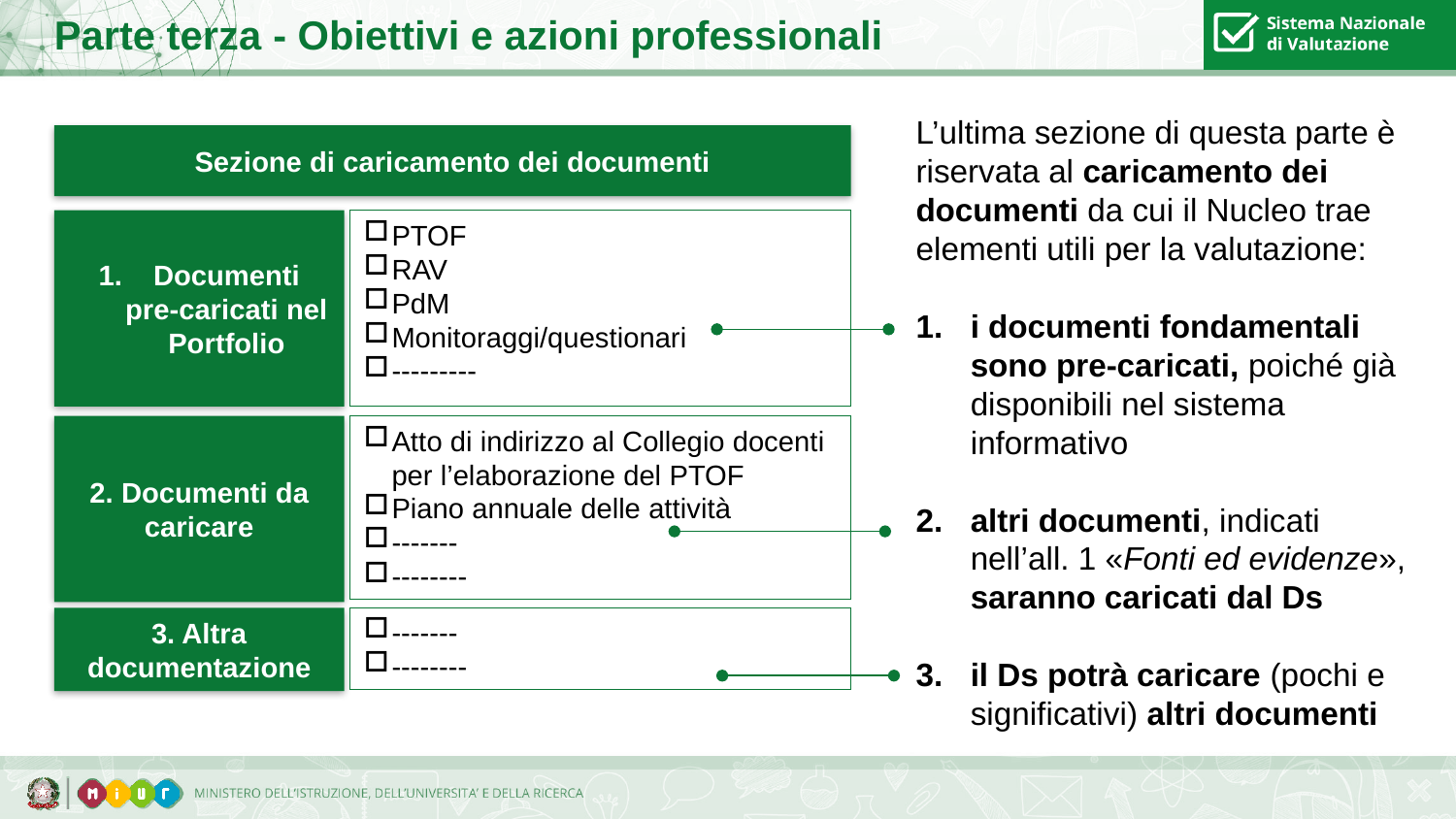

Parte terza - Obiettivi e azioni professionali
L’ultima sezione di questa parte è riservata al caricamento dei documenti da cui il Nucleo trae elementi utili per la valutazione:

i documenti fondamentali sono pre-caricati, poiché già disponibili nel sistema informativo

altri documenti, indicati nell’all. 1 «Fonti ed evidenze», saranno caricati dal Ds

il Ds potrà caricare (pochi e significativi) altri documenti
Sezione di caricamento dei documenti
Documenti pre-caricati nel Portfolio
PTOF
RAV
PdM
Monitoraggi/questionari
---------
2. Documenti da caricare
Atto di indirizzo al Collegio docenti per l’elaborazione del PTOF
Piano annuale delle attività
-------
--------
-------
--------
3. Altra documentazione